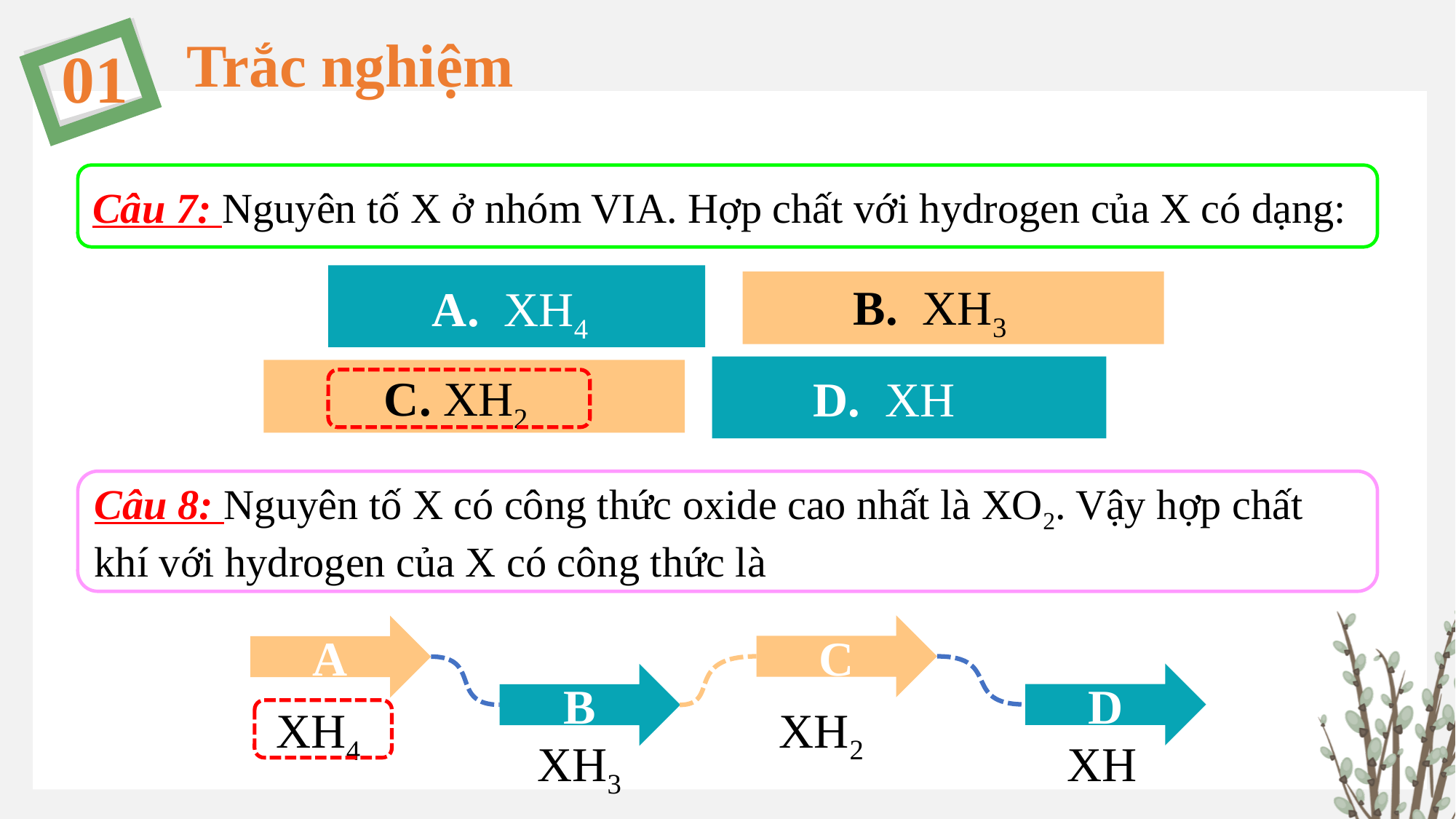

Trắc nghiệm
01
Câu 7: Nguyên tố X ở nhóm VIA. Hợp chất với hydrogen của X có dạng:

B.  XH3
A.  XH4

C. XH2
D.  XH

Câu 8: Nguyên tố X có công thức oxide cao nhất là XO2. Vậy hợp chất khí với hydrogen của X có công thức là
C
A
D
B
XH2
XH4

XH3
XH